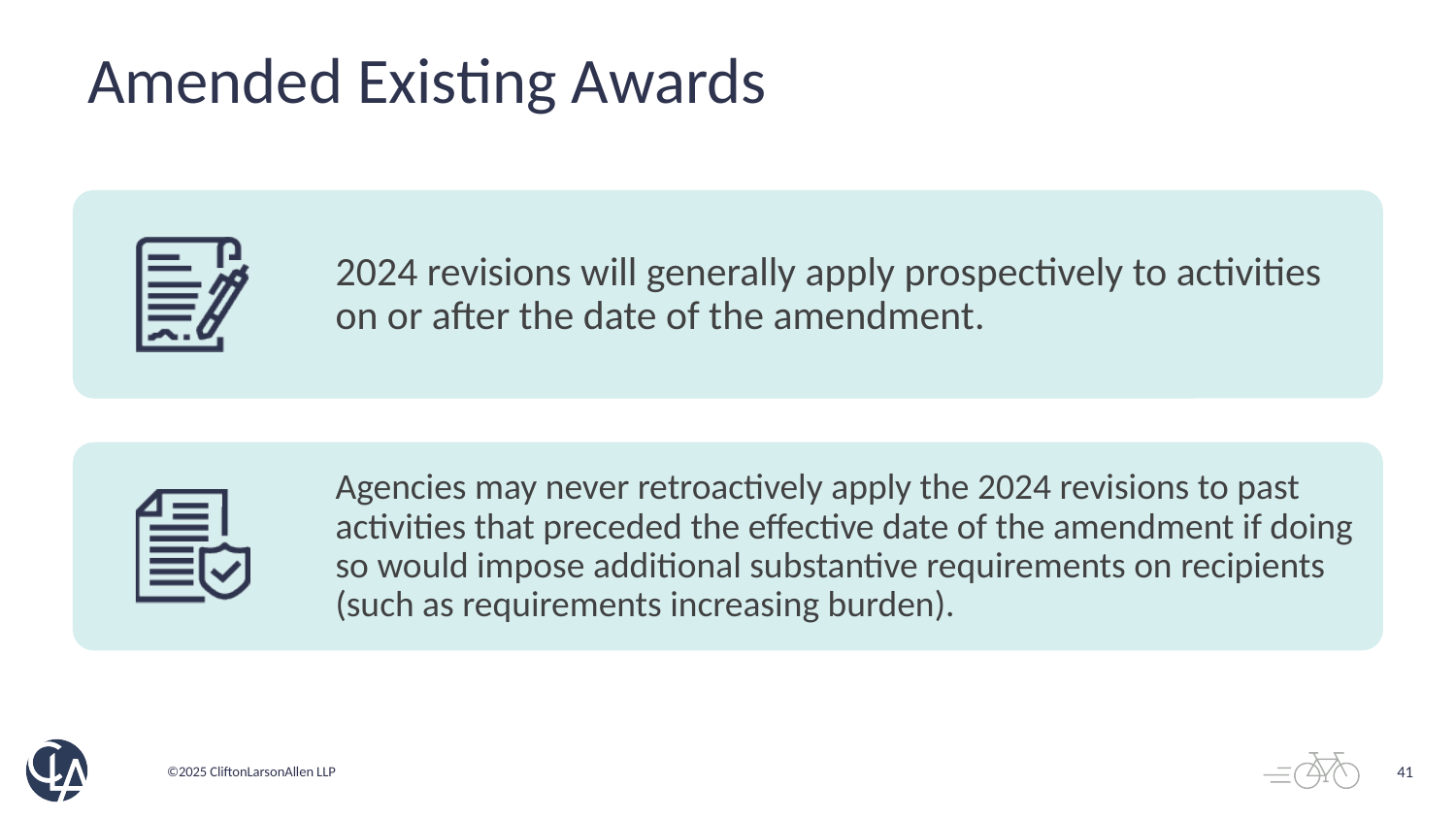

# Amended Existing Awards
2024 revisions will generally apply prospectively to activities on or after the date of the amendment.
Agencies may never retroactively apply the 2024 revisions to past activities that preceded the effective date of the amendment if doing so would impose additional substantive requirements on recipients (such as requirements increasing burden).
41